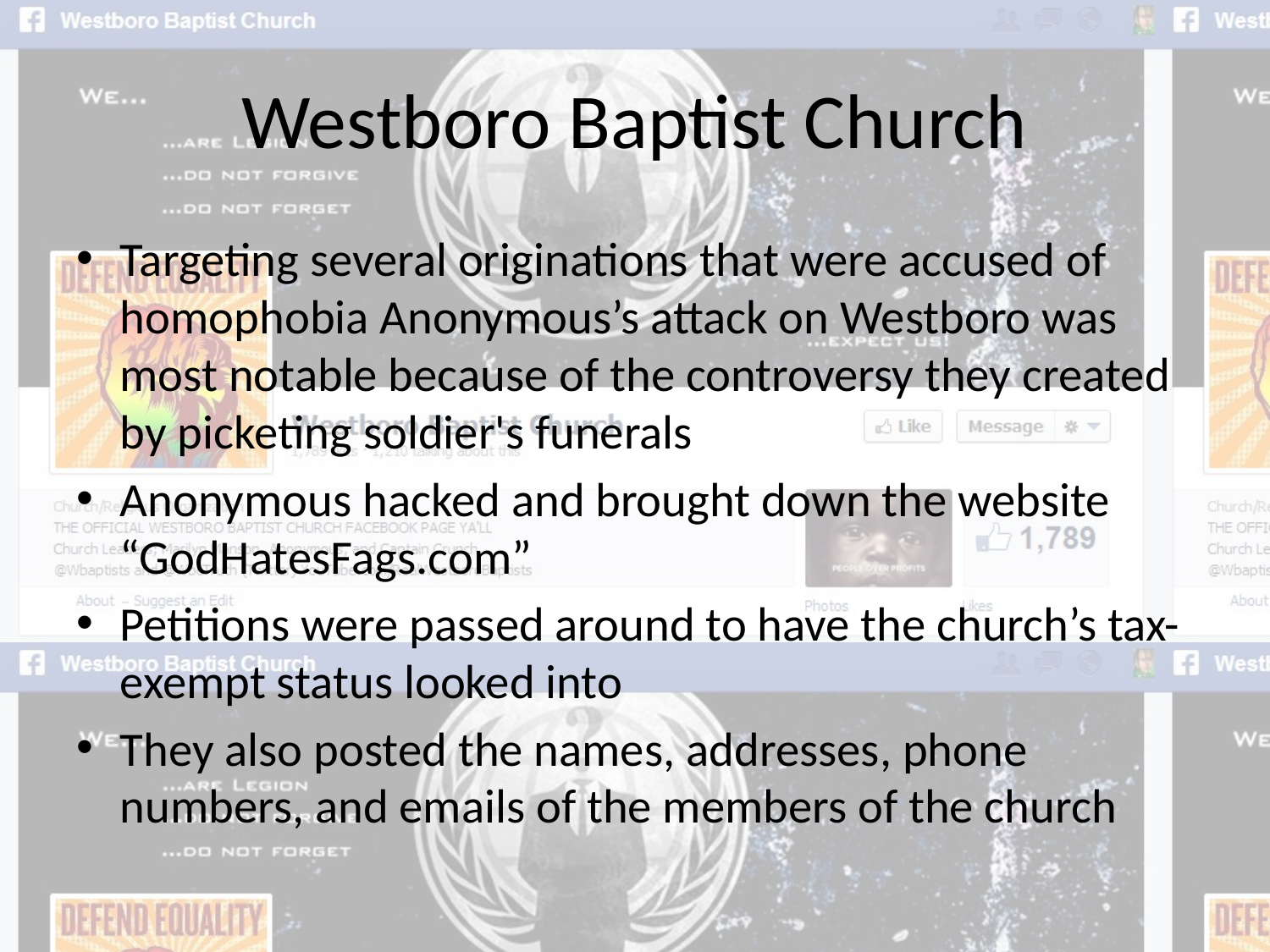

# Westboro Baptist Church
Targeting several originations that were accused of homophobia Anonymous’s attack on Westboro was most notable because of the controversy they created by picketing soldier's funerals
Anonymous hacked and brought down the website “GodHatesFags.com”
Petitions were passed around to have the church’s tax-exempt status looked into
They also posted the names, addresses, phone numbers, and emails of the members of the church